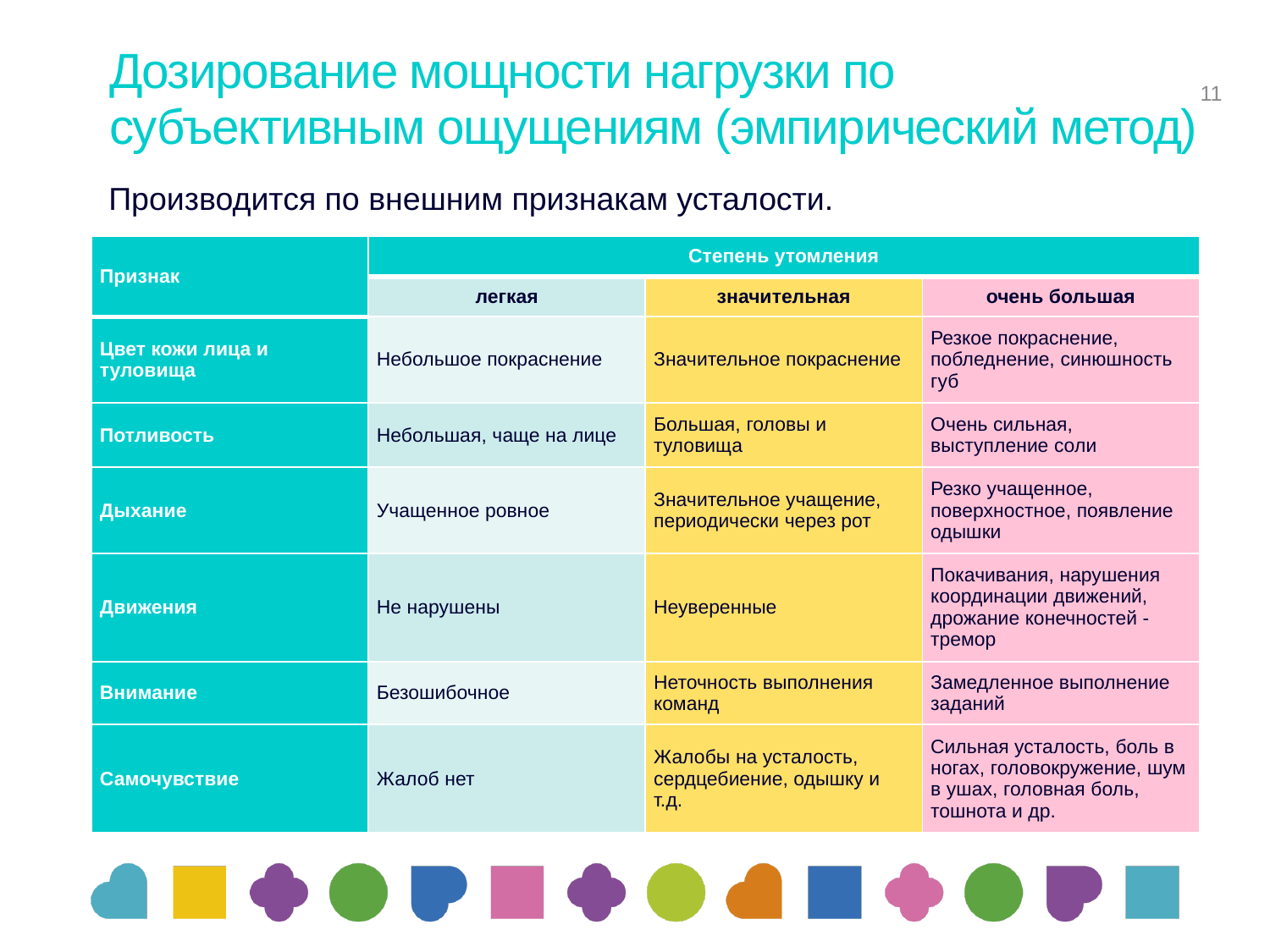

# Дозирование мощности нагрузки по субъективным ощущениям (эмпирический метод)
11
Производится по внешним признакам усталости.
| Признак | Степень утомления |  |  |
| --- | --- | --- | --- |
|  | легкая | значительная | очень большая |
| Цвет кожи лица и туловища | Небольшое покраснение | Значительное покраснение | Резкое покраснение, побледнение, синюшность губ |
| Потливость | Небольшая, чаще на лице | Большая, головы и туловища | Очень сильная, выступление соли |
| Дыхание | Учащенное ровное | Значительное учащение, периодически через рот | Резко учащенное, поверхностное, появление одышки |
| Движения | Не нарушены | Неуверенные | Покачивания, нарушения координации движений, дрожание конечностей - тремор |
| Внимание | Безошибочное | Неточность выполнения команд | Замедленное выполнение заданий |
| Самочувствие | Жалоб нет | Жалобы на усталость, сердцебиение, одышку и т.д. | Сильная усталость, боль в ногах, головокружение, шум в ушах, головная боль, тошнота и др. |